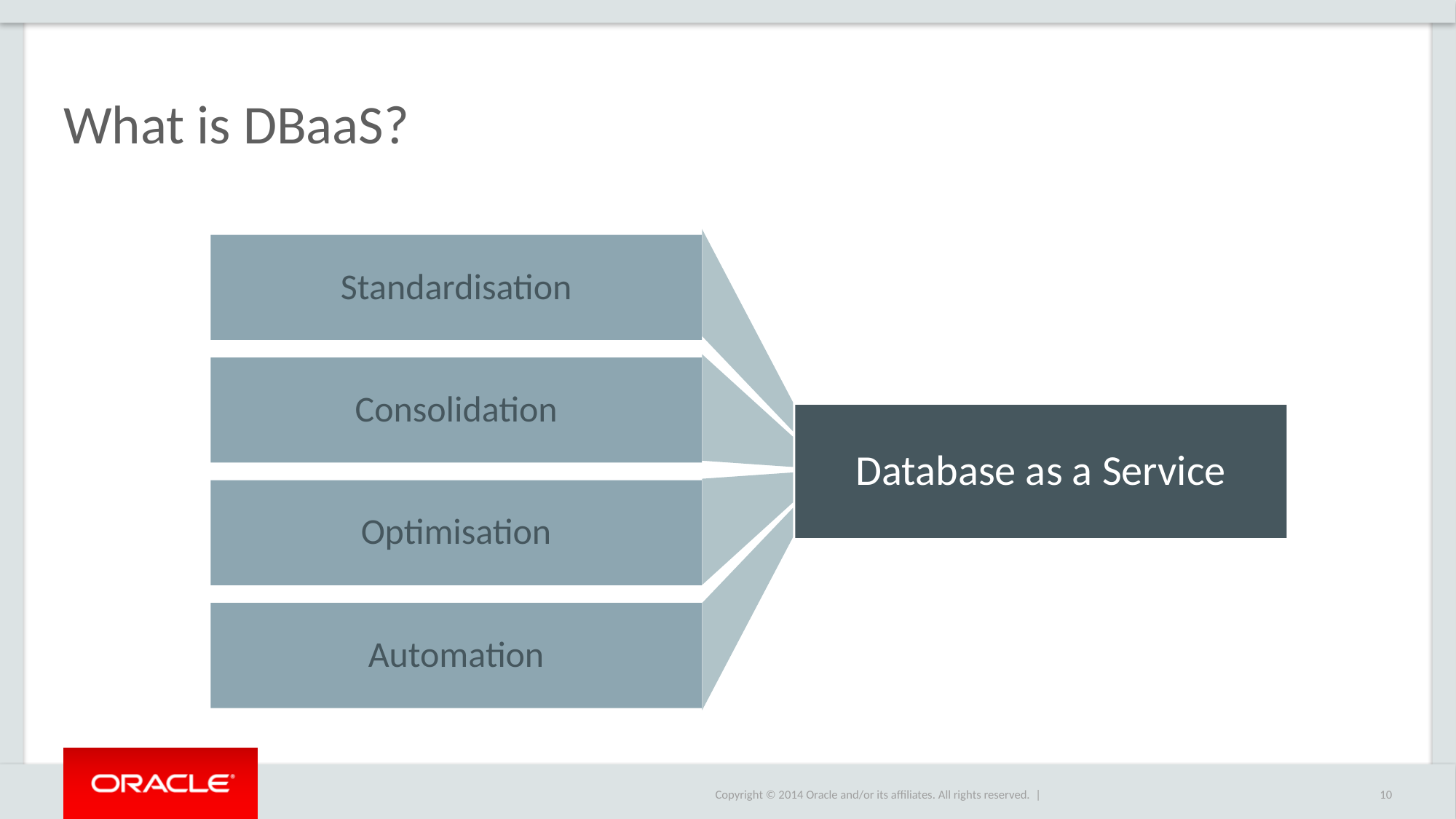

# What is DBaaS?
Standardisation
Consolidation
Database as a Service

Optimisation
Automation
10